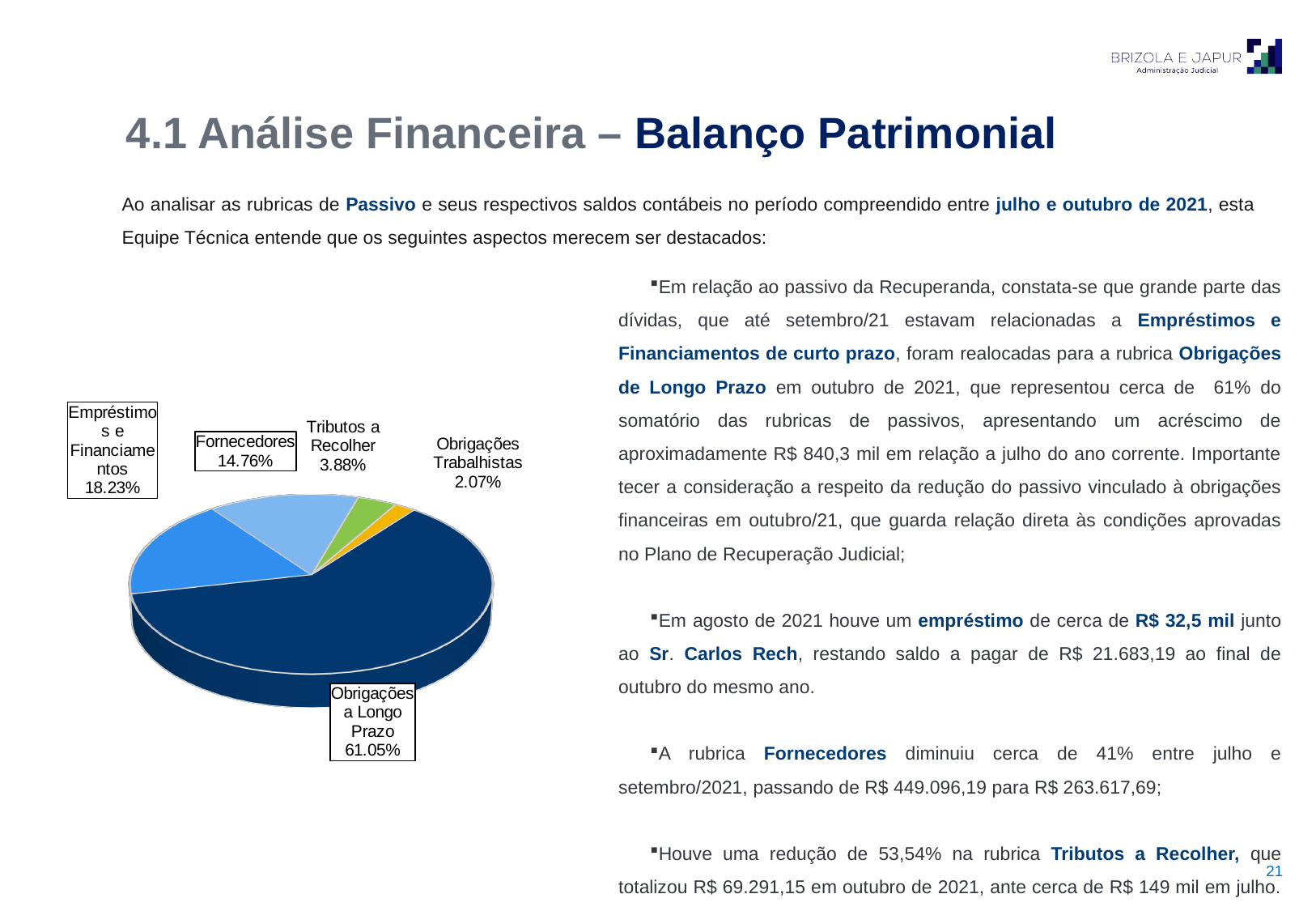

4.1 Análise Financeira – Balanço Patrimonial
Ao analisar as rubricas de Passivo e seus respectivos saldos contábeis no período compreendido entre julho e outubro de 2021, esta Equipe Técnica entende que os seguintes aspectos merecem ser destacados:
Em relação ao passivo da Recuperanda, constata-se que grande parte das dívidas, que até setembro/21 estavam relacionadas a Empréstimos e Financiamentos de curto prazo, foram realocadas para a rubrica Obrigações de Longo Prazo em outubro de 2021, que representou cerca de  61% do somatório das rubricas de passivos, apresentando um acréscimo de aproximadamente R$ 840,3 mil em relação a julho do ano corrente. Importante tecer a consideração a respeito da redução do passivo vinculado à obrigações financeiras em outubro/21, que guarda relação direta às condições aprovadas no Plano de Recuperação Judicial;

Em agosto de 2021 houve um empréstimo de cerca de R$ 32,5 mil junto ao Sr. Carlos Rech, restando saldo a pagar de R$ 21.683,19 ao final de outubro do mesmo ano.

A rubrica Fornecedores diminuiu cerca de 41% entre julho e setembro/2021, passando de R$ 449.096,19 para R$ 263.617,69;

Houve uma redução de 53,54% na rubrica Tributos a Recolher, que totalizou R$ 69.291,15 em outubro de 2021, ante cerca de R$ 149 mil em julho. Tal decréscimo se deve à redução no saldo a recolher do Simples Nacional, especialmente.

[unsupported chart]